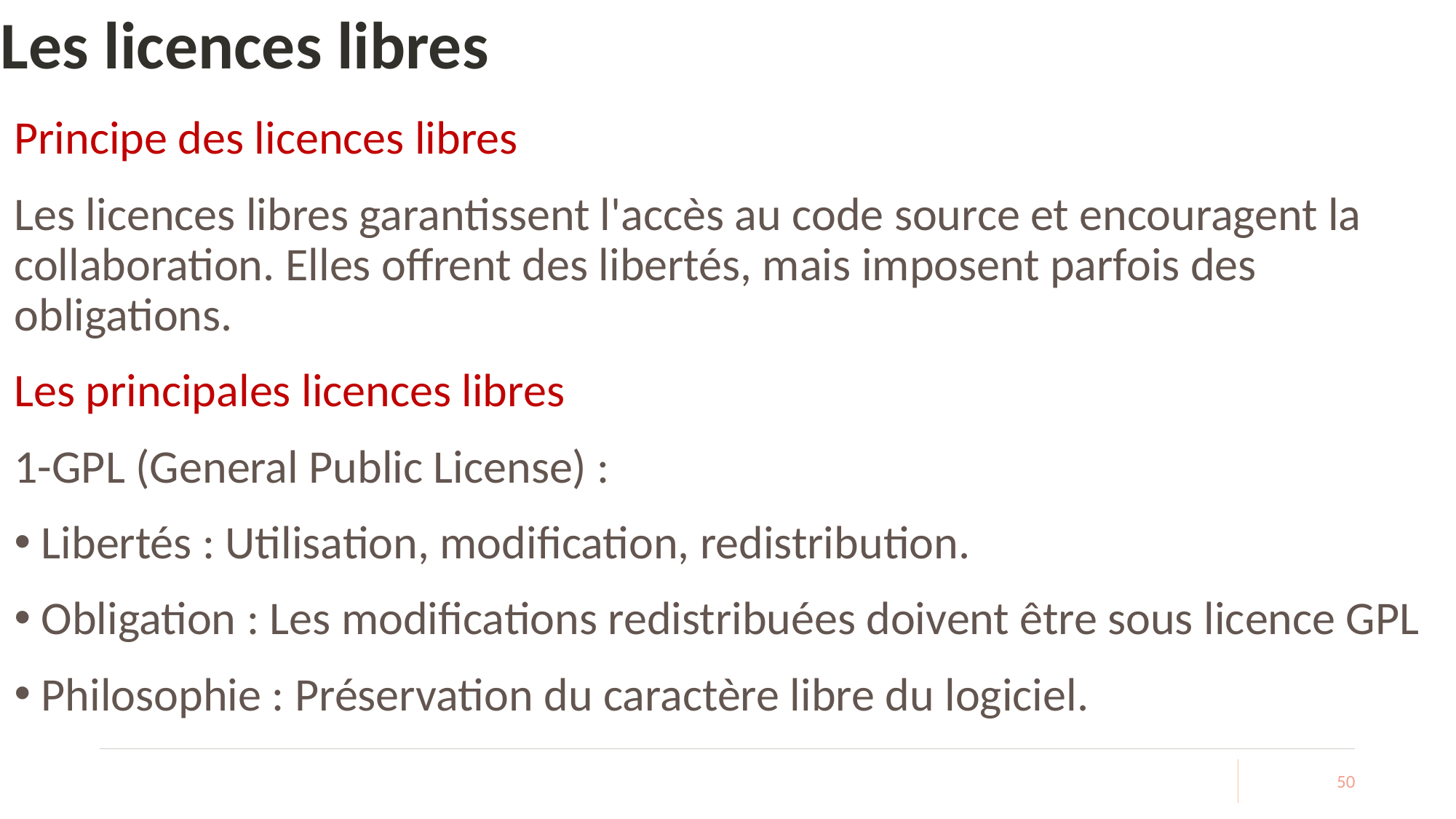

# Les licences libres
Principe des licences libres
Les licences libres garantissent l'accès au code source et encouragent la collaboration. Elles offrent des libertés, mais imposent parfois des obligations.
Les principales licences libres
1-GPL (General Public License) :
Libertés : Utilisation, modification, redistribution.
Obligation : Les modifications redistribuées doivent être sous licence GPL
Philosophie : Préservation du caractère libre du logiciel.

50